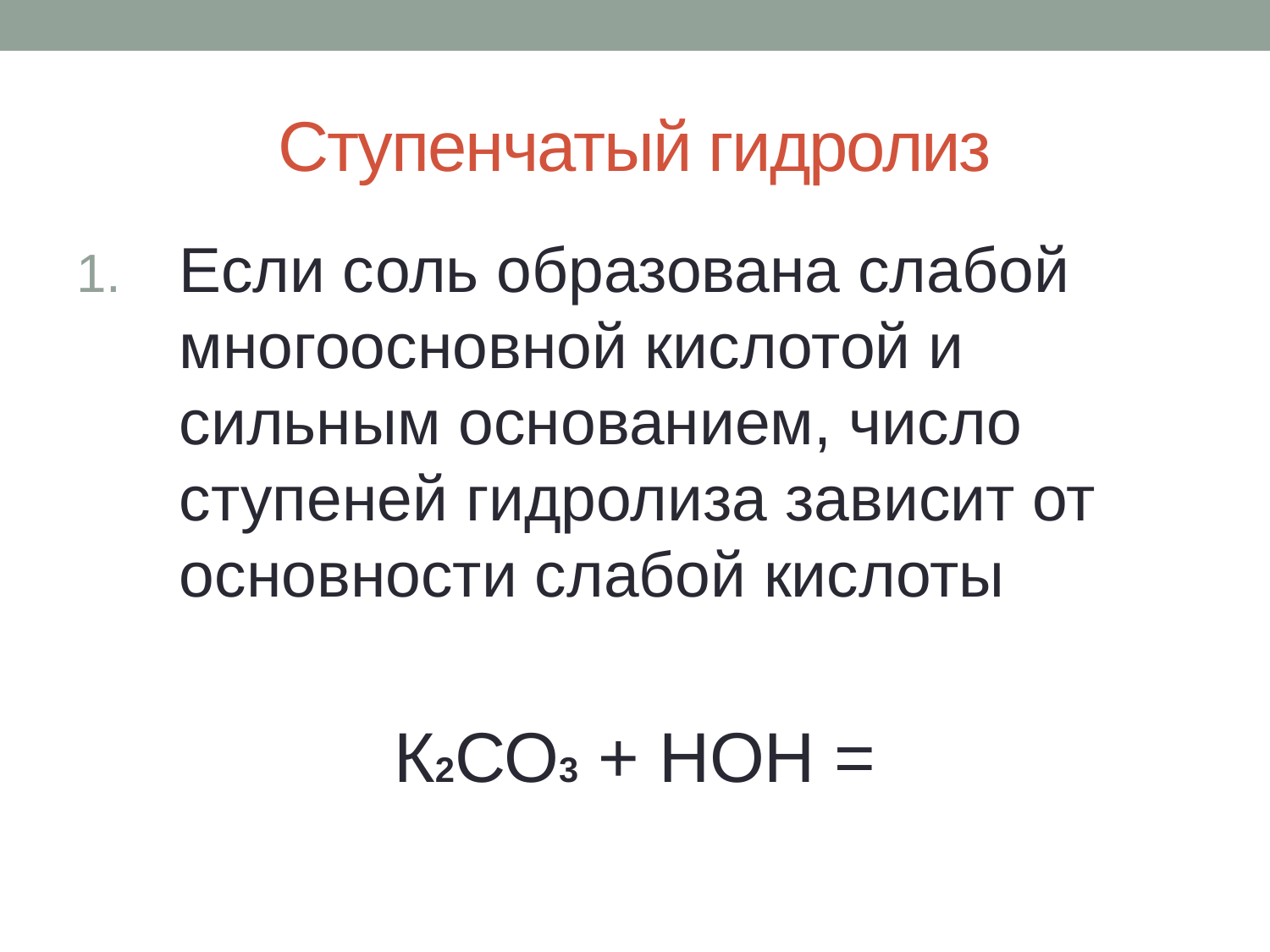

# Ступенчатый гидролиз
Если соль образована слабой многоосновной кислотой и сильным основанием, число ступеней гидролиза зависит от основности слабой кислоты

К2СО3 + НОН =